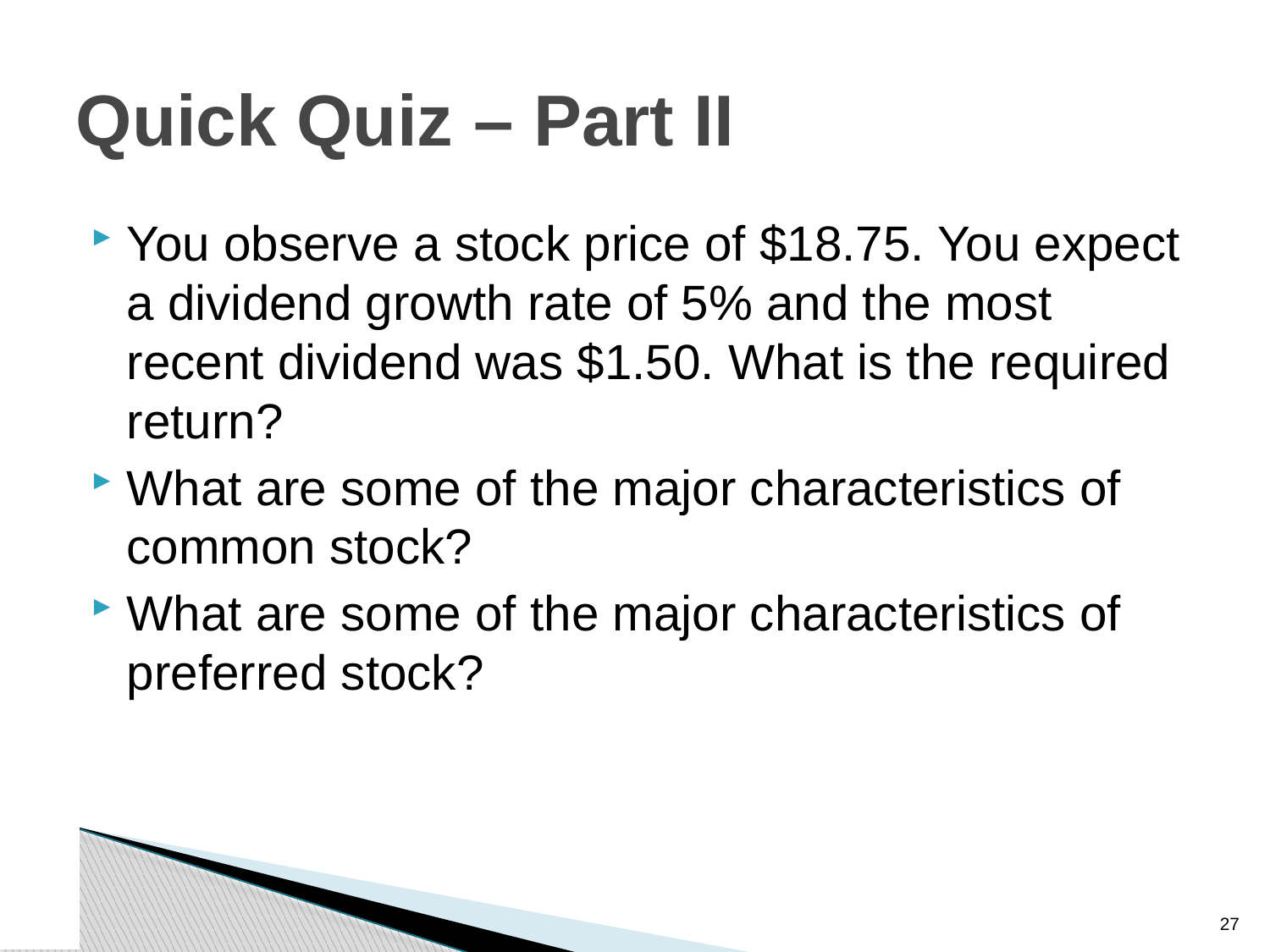

# Quick Quiz – Part II
You observe a stock price of $18.75. You expect a dividend growth rate of 5% and the most recent dividend was $1.50. What is the required return?
What are some of the major characteristics of common stock?
What are some of the major characteristics of preferred stock?
27